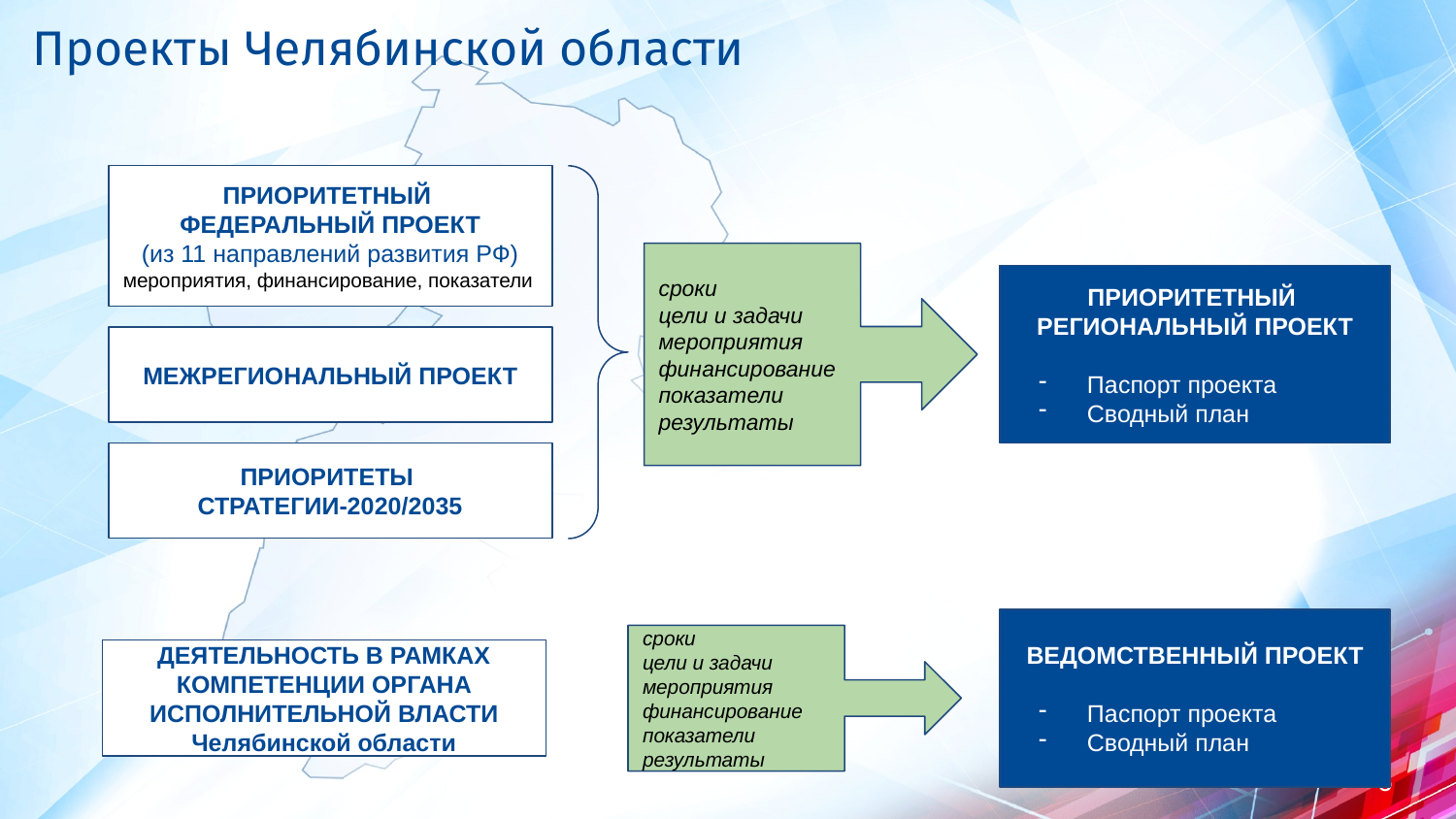

Проекты Челябинской области

ПРИОРИТЕТНЫЙ
ФЕДЕРАЛЬНЫЙ ПРОЕКТ
(из 11 направлений развития РФ)
мероприятия, финансирование, показатели

сроки
цели и задачи
мероприятия
финансирование
показатели
результаты
ПРИОРИТЕТНЫЙ
РЕГИОНАЛЬНЫЙ ПРОЕКТ

Паспорт проекта
Сводный план
МЕЖРЕГИОНАЛЬНЫЙ ПРОЕКТ
ПРИОРИТЕТЫ
СТРАТЕГИИ-2020/2035
ВЕДОМСТВЕННЫЙ ПРОЕКТ

Паспорт проекта
Сводный план
сроки
цели и задачи
мероприятия
финансирование
показатели
результаты
ДЕЯТЕЛЬНОСТЬ В РАМКАХ КОМПЕТЕНЦИИ ОРГАНА ИСПОЛНИТЕЛЬНОЙ ВЛАСТИ
Челябинской области
6